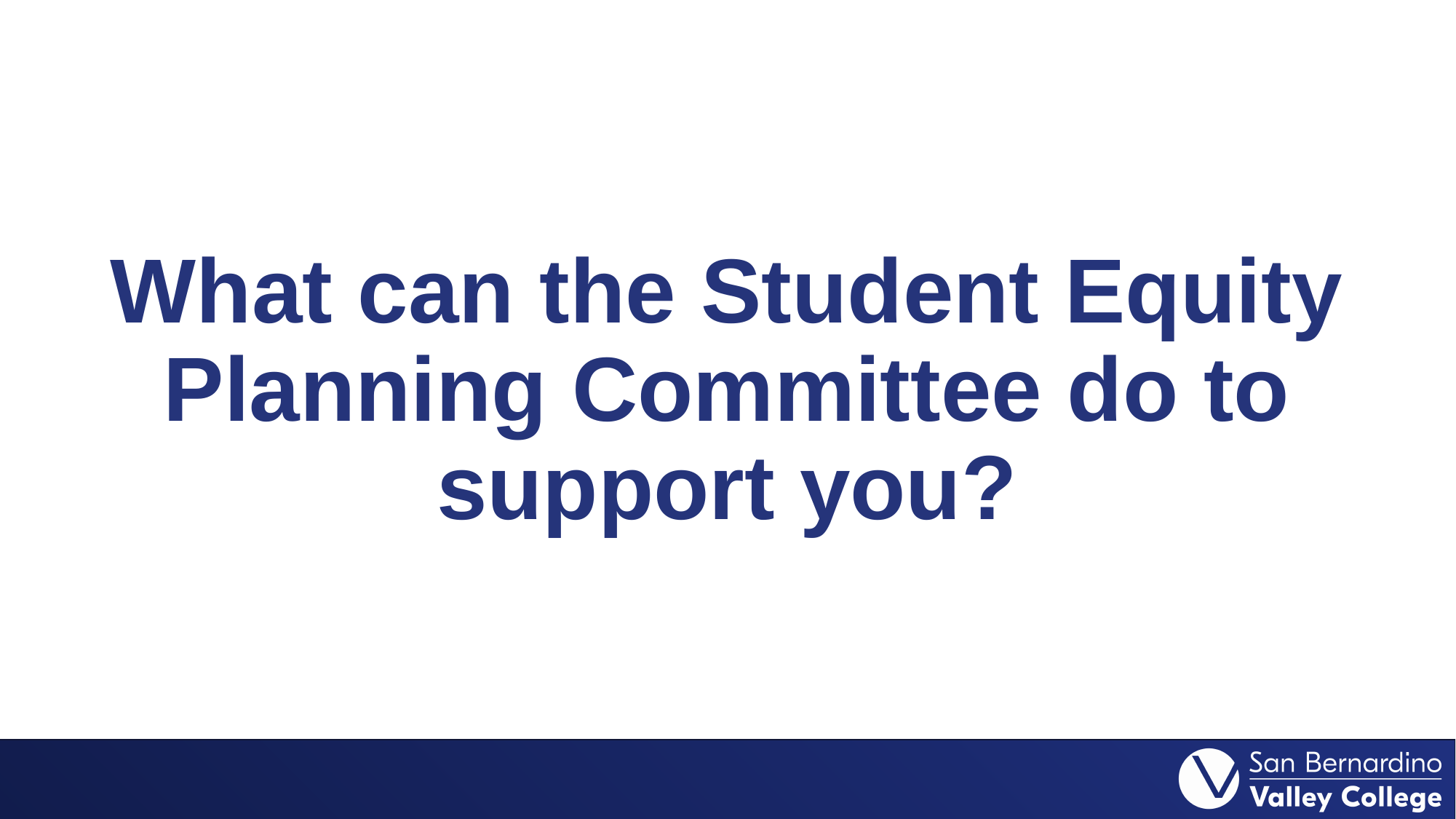

# What can the Student Equity Planning Committee do to support you?